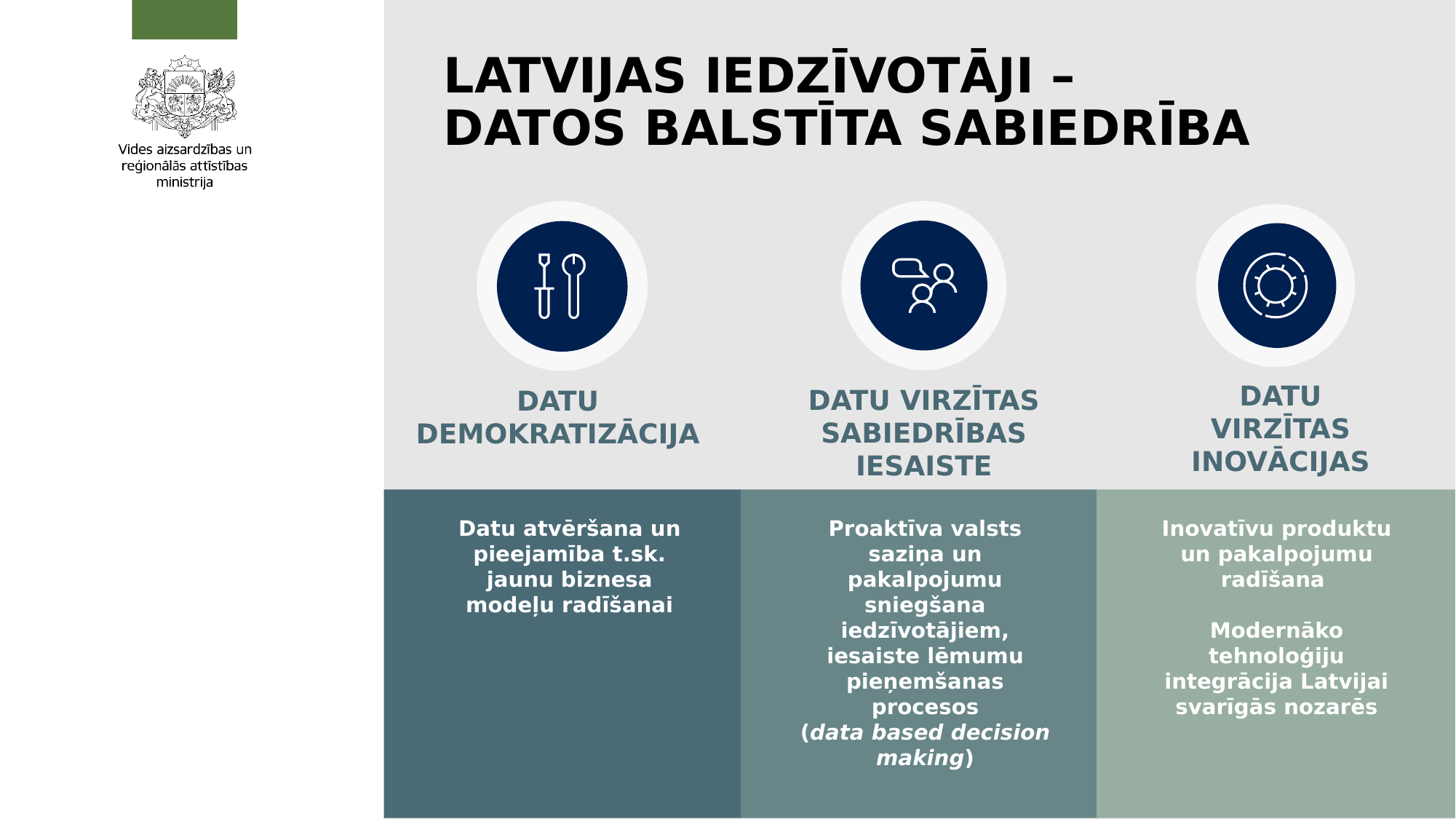

LATVIJAS IEDZĪVOTĀJI –
DATOS BALSTĪTA SABIEDRĪBA

DATU
VIRZĪTAS INOVĀCIJAS
DATU VIRZĪTAS SABIEDRĪBAS IESAISTE
DATU DEMOKRATIZĀCIJA

Datu atvēršana un pieejamība t.sk. jaunu biznesa modeļu radīšanai

Proaktīva valsts saziņa un pakalpojumu sniegšana iedzīvotājiem, iesaiste lēmumu pieņemšanas procesos
(data based decision making)
Inovatīvu produktu un pakalpojumu radīšana

Modernāko tehnoloģiju integrācija Latvijai svarīgās nozarēs